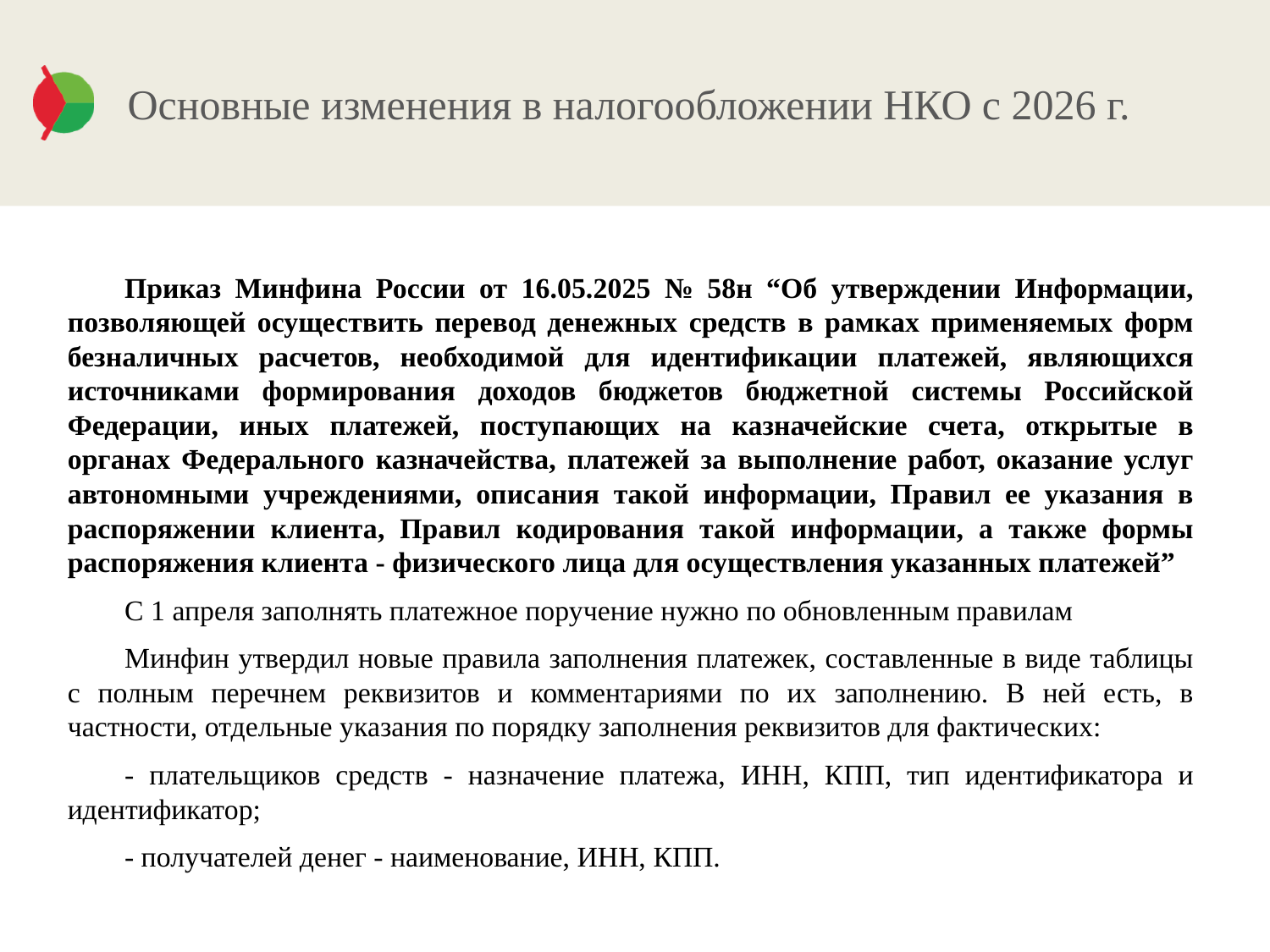

# Основные изменения в налогообложении НКО с 2026 г.
Приказ Минфина России от 16.05.2025 № 58н “Об утверждении Информации, позволяющей осуществить перевод денежных средств в рамках применяемых форм безналичных расчетов, необходимой для идентификации платежей, являющихся источниками формирования доходов бюджетов бюджетной системы Российской Федерации, иных платежей, поступающих на казначейские счета, открытые в органах Федерального казначейства, платежей за выполнение работ, оказание услуг автономными учреждениями, описания такой информации, Правил ее указания в распоряжении клиента, Правил кодирования такой информации, а также формы распоряжения клиента - физического лица для осуществления указанных платежей”
С 1 апреля заполнять платежное поручение нужно по обновленным правилам
Минфин утвердил новые правила заполнения платежек, составленные в виде таблицы с полным перечнем реквизитов и комментариями по их заполнению. В ней есть, в частности, отдельные указания по порядку заполнения реквизитов для фактических:
- плательщиков средств - назначение платежа, ИНН, КПП, тип идентификатора и идентификатор;
- получателей денег - наименование, ИНН, КПП.